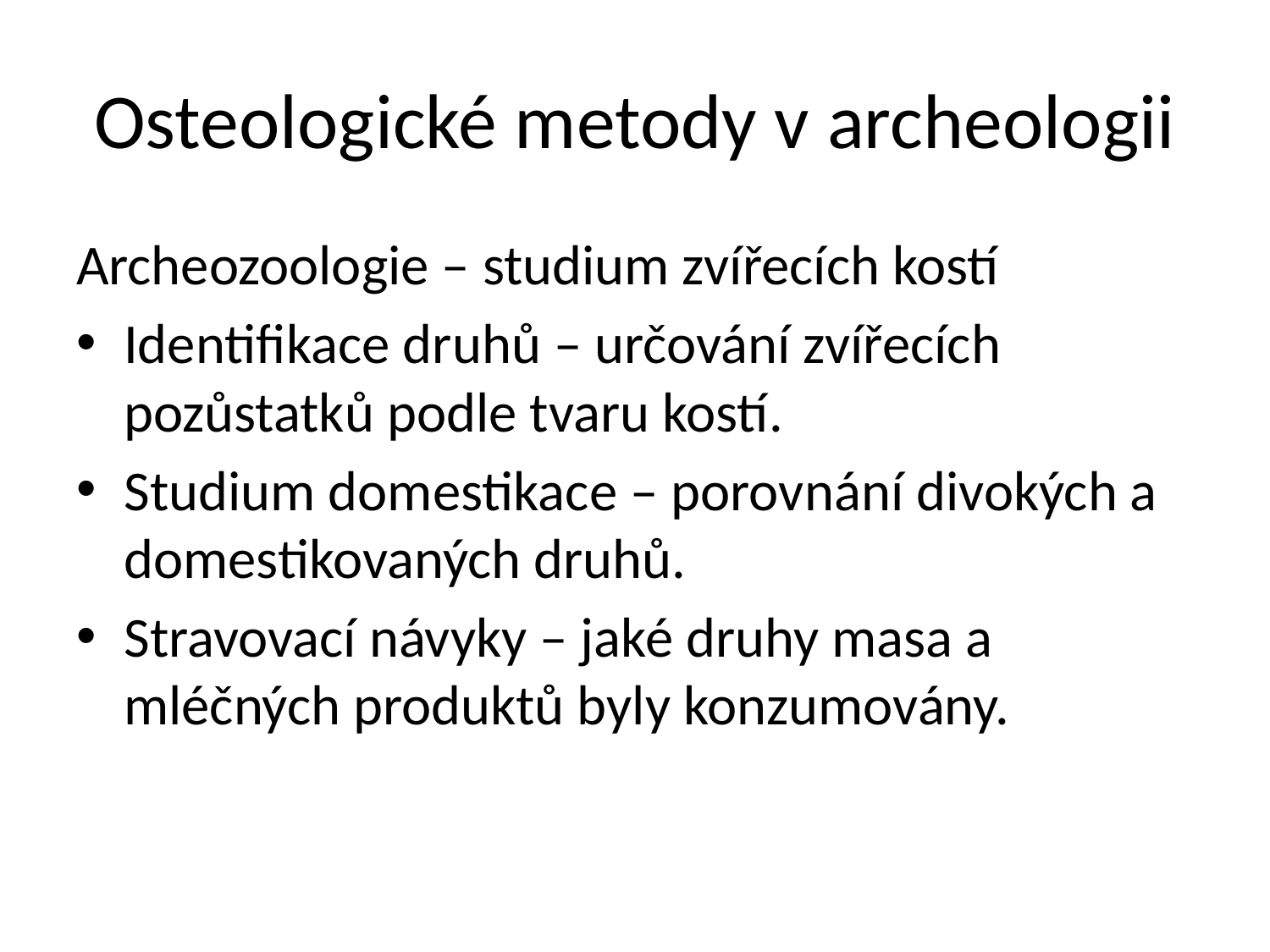

# Osteologické metody v archeologii
Archeozoologie – studium zvířecích kostí
Identifikace druhů – určování zvířecích pozůstatků podle tvaru kostí.
Studium domestikace – porovnání divokých a domestikovaných druhů.
Stravovací návyky – jaké druhy masa a mléčných produktů byly konzumovány.